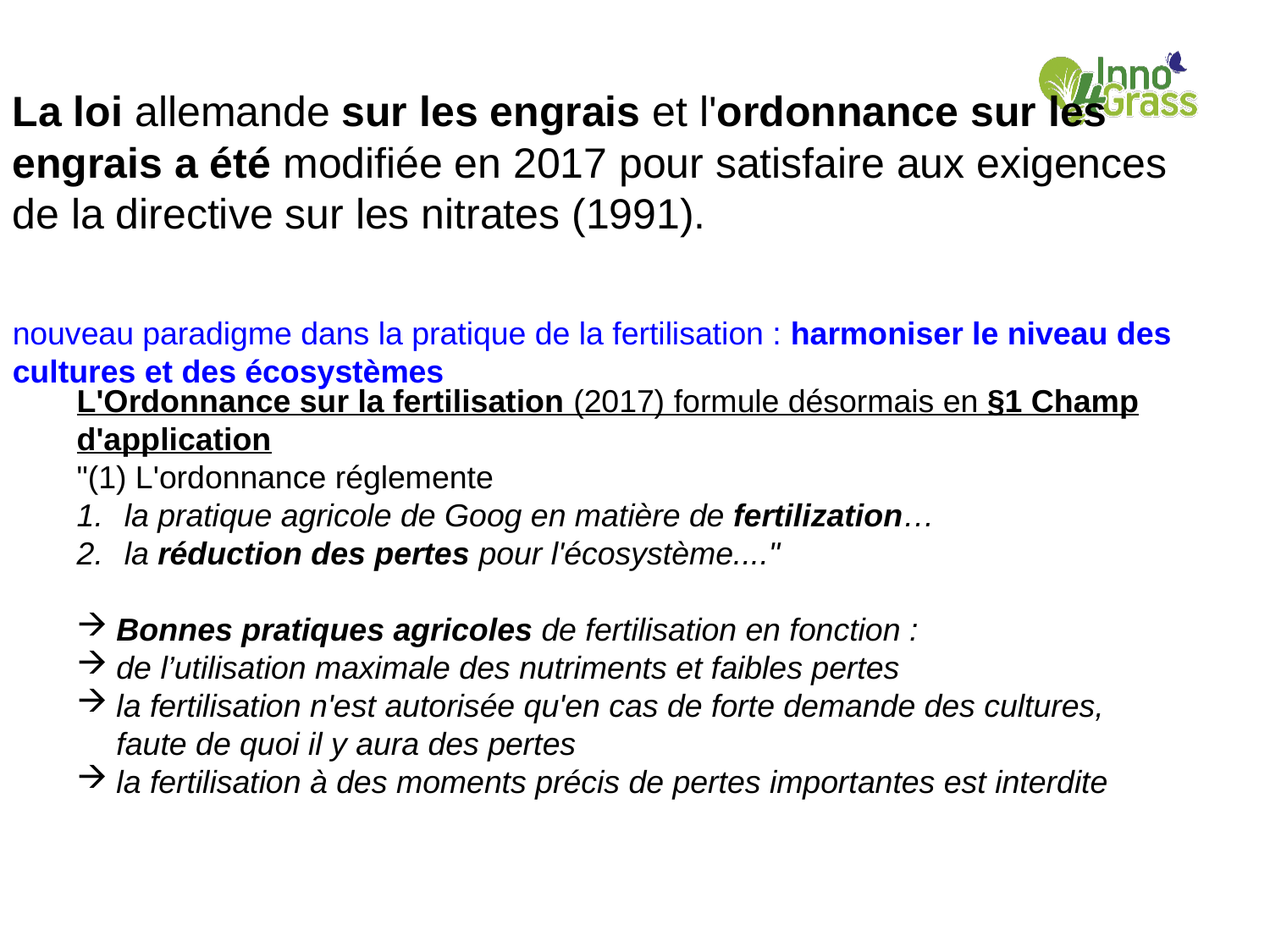

La loi allemande sur les engrais et l'ordonnance sur les engrais a été modifiée en 2017 pour satisfaire aux exigences de la directive sur les nitrates (1991).

nouveau paradigme dans la pratique de la fertilisation : harmoniser le niveau des cultures et des écosystèmes

L'Ordonnance sur la fertilisation (2017) formule désormais en §1 Champ d'application
"(1) L'ordonnance réglemente
la pratique agricole de Goog en matière de fertilization…
la réduction des pertes pour l'écosystème...."

Bonnes pratiques agricoles de fertilisation en fonction :
de l’utilisation maximale des nutriments et faibles pertes
la fertilisation n'est autorisée qu'en cas de forte demande des cultures, faute de quoi il y aura des pertes
la fertilisation à des moments précis de pertes importantes est interdite